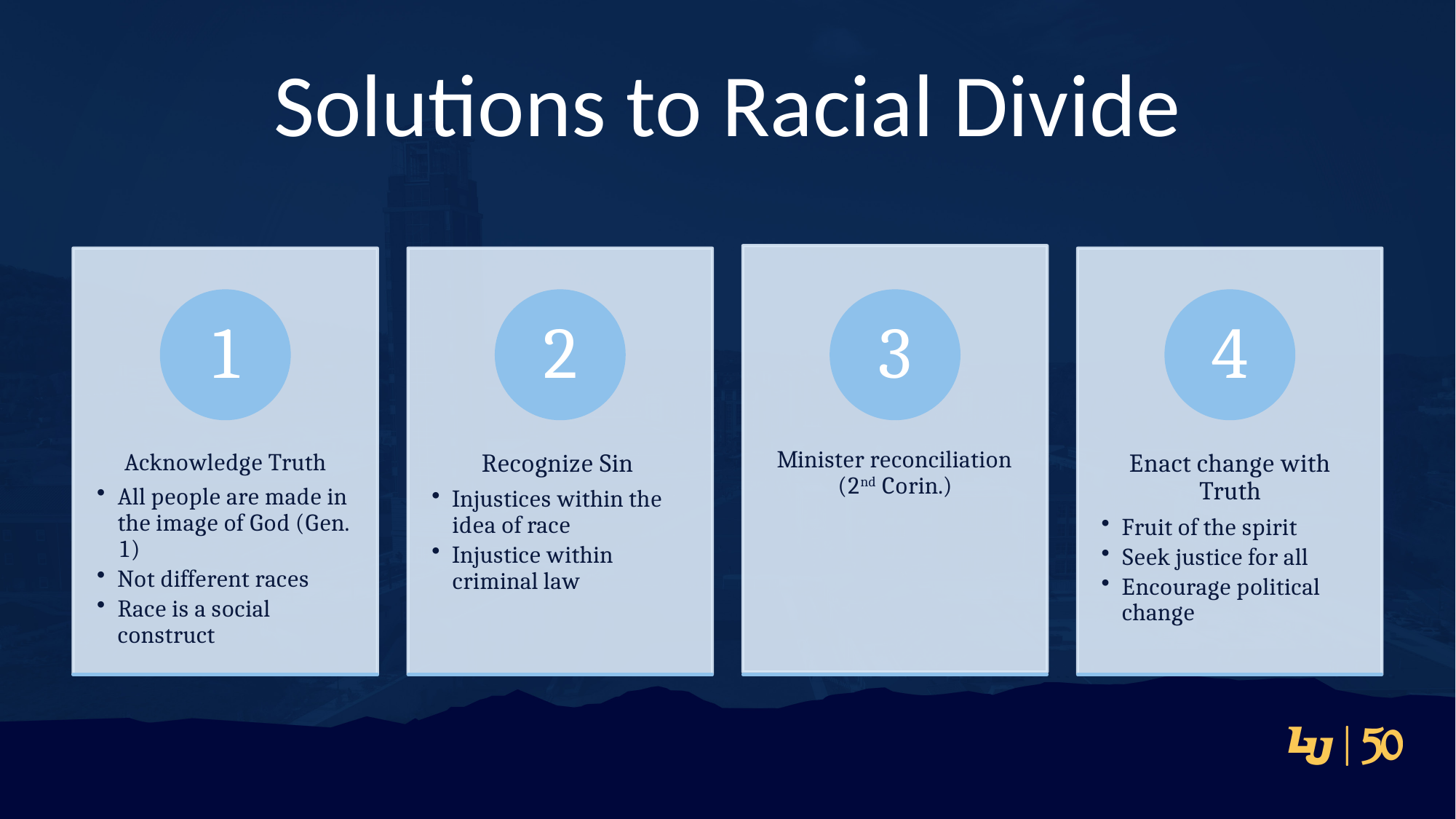

# Solutions to Racial Divide
Acknowledge Truth
All people are made in the image of God (Gen. 1)
Not different races
Race is a social construct
1
Recognize Sin
Injustices within the idea of race
Injustice within criminal law
2
Minister reconciliation (2nd Corin.)
3
Enact change with Truth
Fruit of the spirit
Seek justice for all
Encourage political change
4